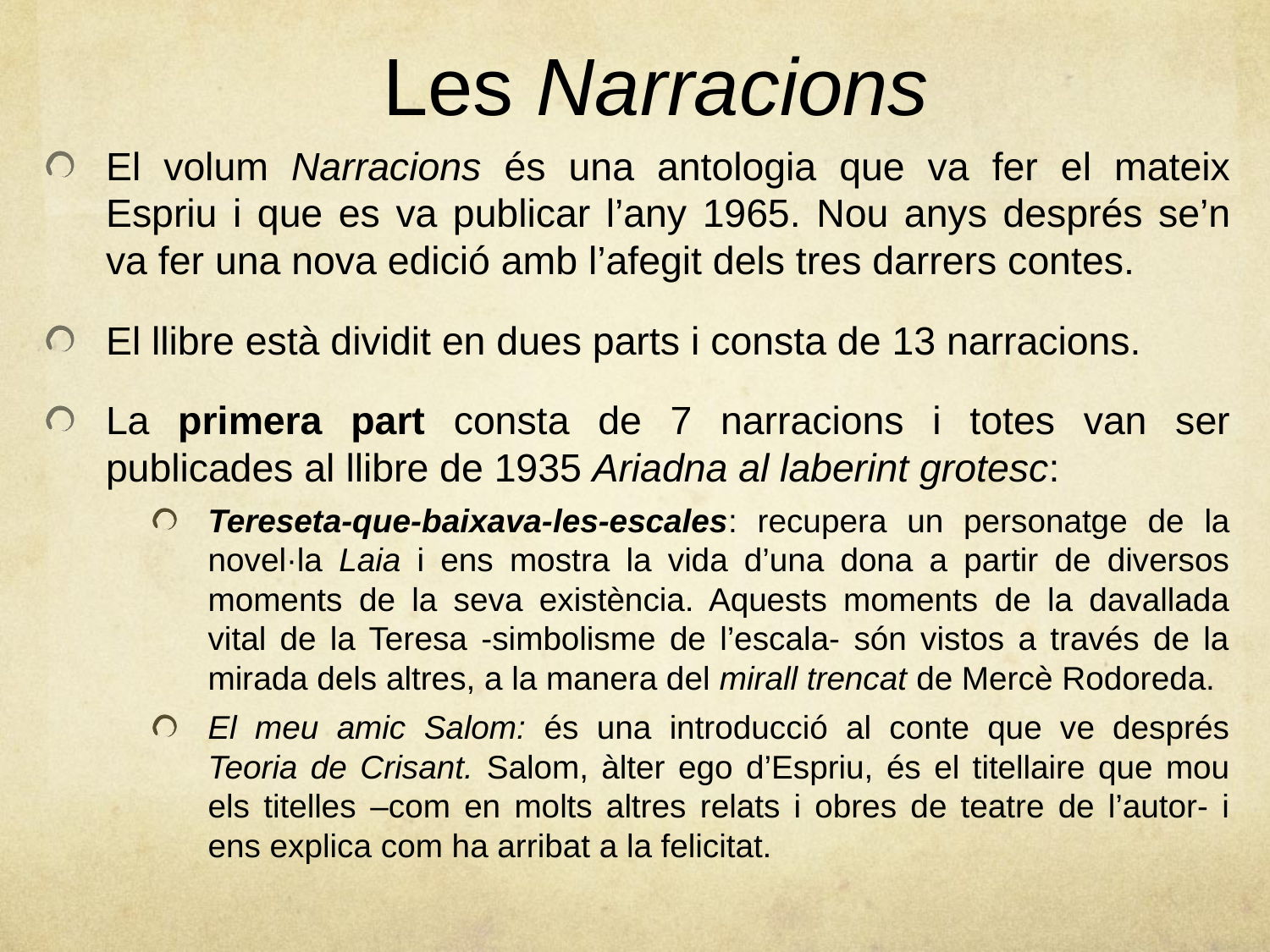

# Les Narracions
El volum Narracions és una antologia que va fer el mateix Espriu i que es va publicar l’any 1965. Nou anys després se’n va fer una nova edició amb l’afegit dels tres darrers contes.
El llibre està dividit en dues parts i consta de 13 narracions.
La primera part consta de 7 narracions i totes van ser publicades al llibre de 1935 Ariadna al laberint grotesc:
Tereseta-que-baixava-les-escales: recupera un personatge de la novel·la Laia i ens mostra la vida d’una dona a partir de diversos moments de la seva existència. Aquests moments de la davallada vital de la Teresa -simbolisme de l’escala- són vistos a través de la mirada dels altres, a la manera del mirall trencat de Mercè Rodoreda.
El meu amic Salom: és una introducció al conte que ve després Teoria de Crisant. Salom, àlter ego d’Espriu, és el titellaire que mou els titelles –com en molts altres relats i obres de teatre de l’autor- i ens explica com ha arribat a la felicitat.